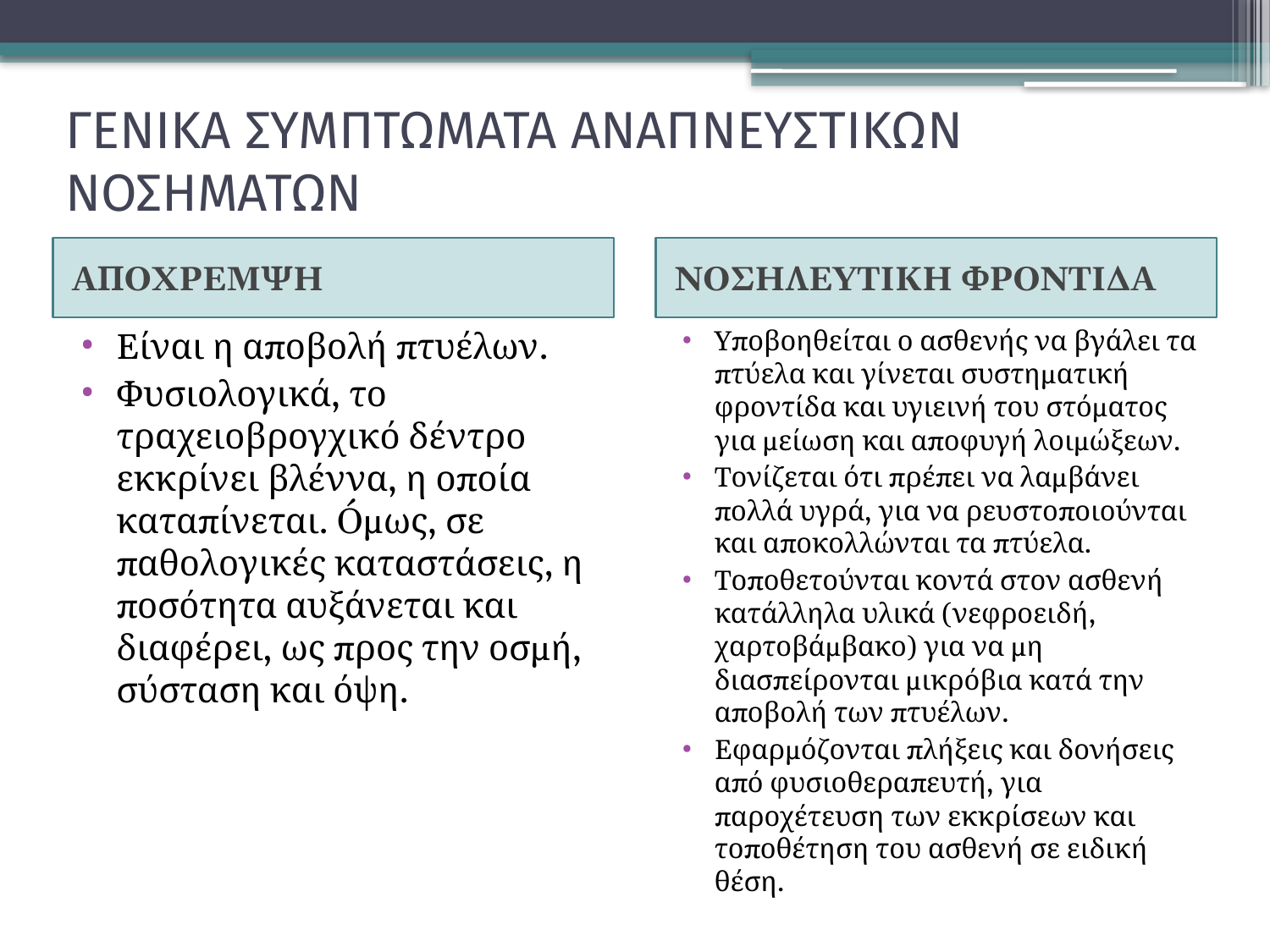

# ΓΕΝΙΚΑ ΣΥΜΠΤΩΜΑΤΑ ΑΝΑΠΝΕΥΣΤΙΚΩΝ ΝΟΣΗΜΑΤΩΝ
ΑΠΟΧΡΕΜΨΗ
ΝΟΣΗΛΕΥΤΙΚΗ ΦΡΟΝΤΙΔΑ
Είναι η αποβολή πτυέλων.
Φυσιολογικά, το τραχειοβρογχικό δέντρο  εκκρίνει βλέννα, η οποία καταπίνεται. Όμως, σε παθολογικές καταστάσεις, η ποσότητα αυξάνεται και διαφέρει, ως προς την οσμή, σύσταση και όψη.
Υποβοηθείται ο ασθενής να βγάλει τα πτύελα και γίνεται συστηματική φροντίδα και υγιεινή του στόματος για μείωση και αποφυγή λοιμώξεων.
Τονίζεται ότι πρέπει να λαμβάνει πολλά υγρά, για να ρευστοποιούνται και αποκολλώνται τα πτύελα.
Τοποθετούνται κοντά στον ασθενή κατάλληλα υλικά (νεφροειδή, χαρτοβάμβακο) για να μη διασπείρονται μικρόβια κατά την αποβολή των πτυέλων.
Εφαρμόζονται πλήξεις και δονήσεις από φυσιοθεραπευτή, για παροχέτευση των εκκρίσεων και τοποθέτηση του ασθενή σε ειδική θέση.